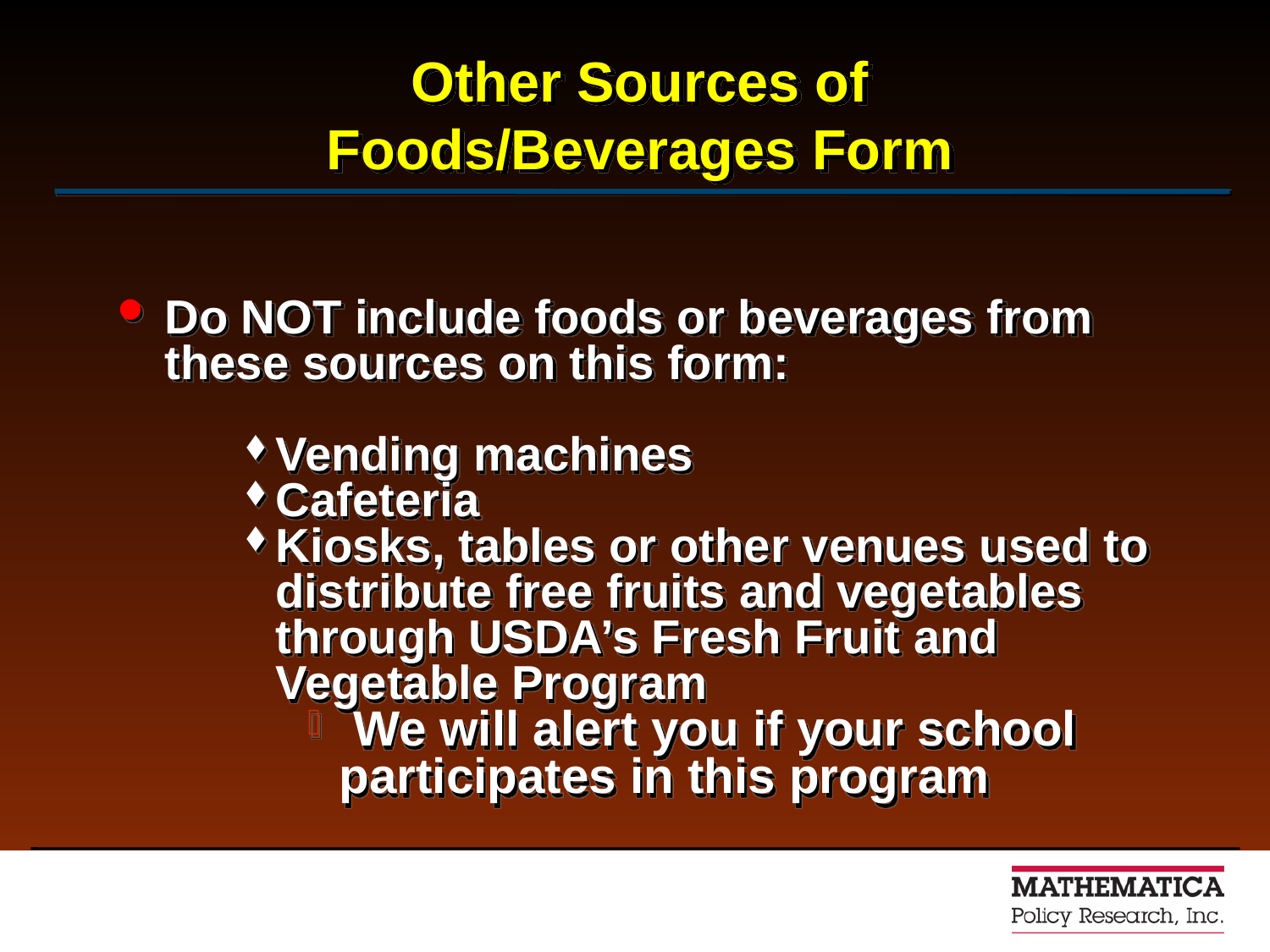

Other Sources of
 Foods/Beverages Form
Do NOT include foods or beverages from these sources on this form:

Vending machines
Cafeteria
Kiosks, tables or other venues used to distribute free fruits and vegetables through USDA’s Fresh Fruit and Vegetable Program
 We will alert you if your school participates in this program